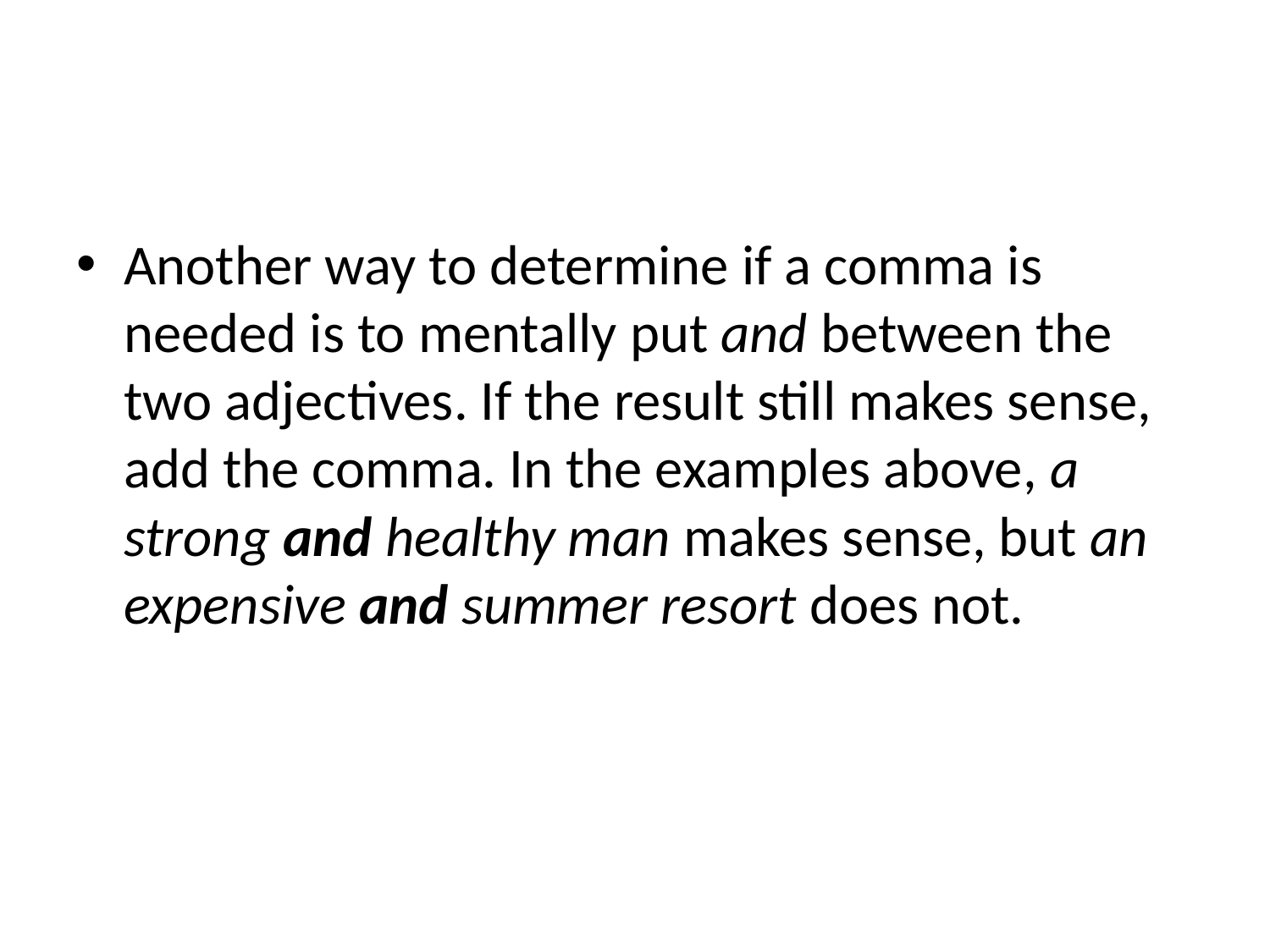

#
Another way to determine if a comma is needed is to mentally put and between the two adjectives. If the result still makes sense, add the comma. In the examples above, a strong and healthy man makes sense, but an expensive and summer resort does not.